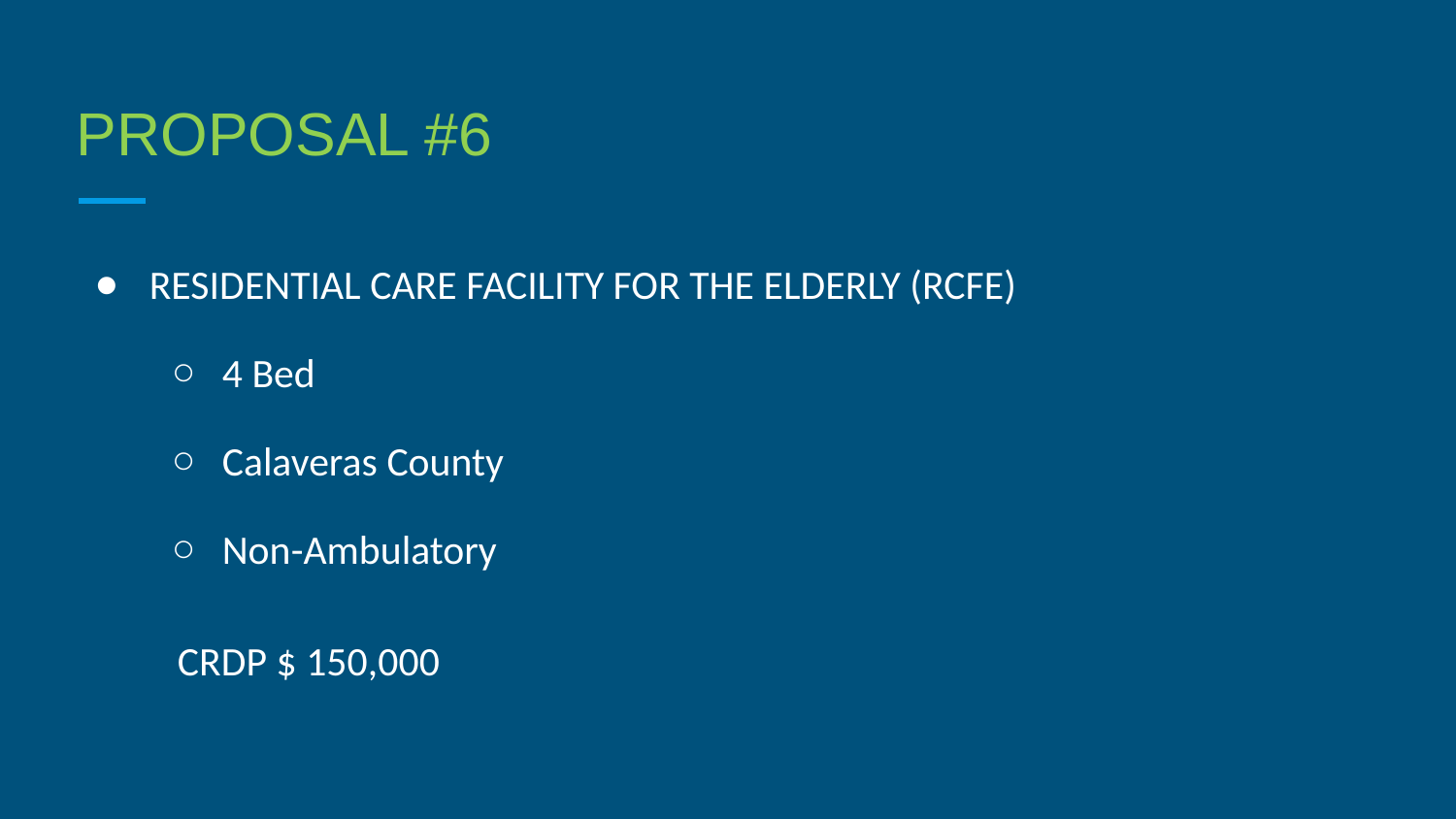

# PROPOSAL #6
RESIDENTIAL CARE FACILITY FOR THE ELDERLY (RCFE)
4 Bed
Calaveras County
Non-Ambulatory

         CRDP $ 150,000